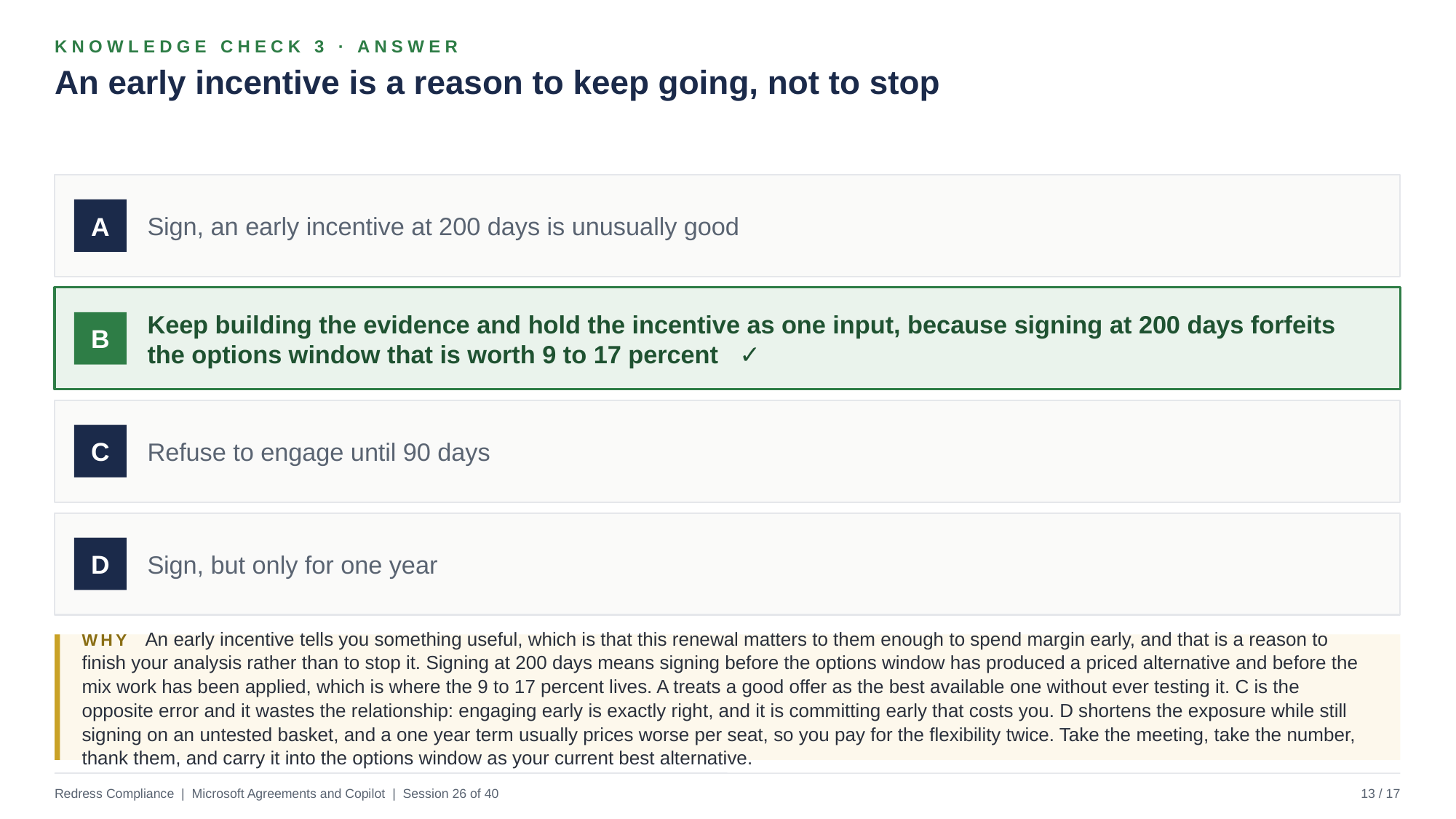

KNOWLEDGE CHECK 3 · ANSWER
An early incentive is a reason to keep going, not to stop

Sign, an early incentive at 200 days is unusually good

A

Keep building the evidence and hold the incentive as one input, because signing at 200 days forfeits the options window that is worth 9 to 17 percent   ✓

B

Refuse to engage until 90 days

C

Sign, but only for one year

D

WHY  An early incentive tells you something useful, which is that this renewal matters to them enough to spend margin early, and that is a reason to finish your analysis rather than to stop it. Signing at 200 days means signing before the options window has produced a priced alternative and before the mix work has been applied, which is where the 9 to 17 percent lives. A treats a good offer as the best available one without ever testing it. C is the opposite error and it wastes the relationship: engaging early is exactly right, and it is committing early that costs you. D shortens the exposure while still signing on an untested basket, and a one year term usually prices worse per seat, so you pay for the flexibility twice. Take the meeting, take the number, thank them, and carry it into the options window as your current best alternative.

Redress Compliance  |  Microsoft Agreements and Copilot  |  Session 26 of 40
13 / 17